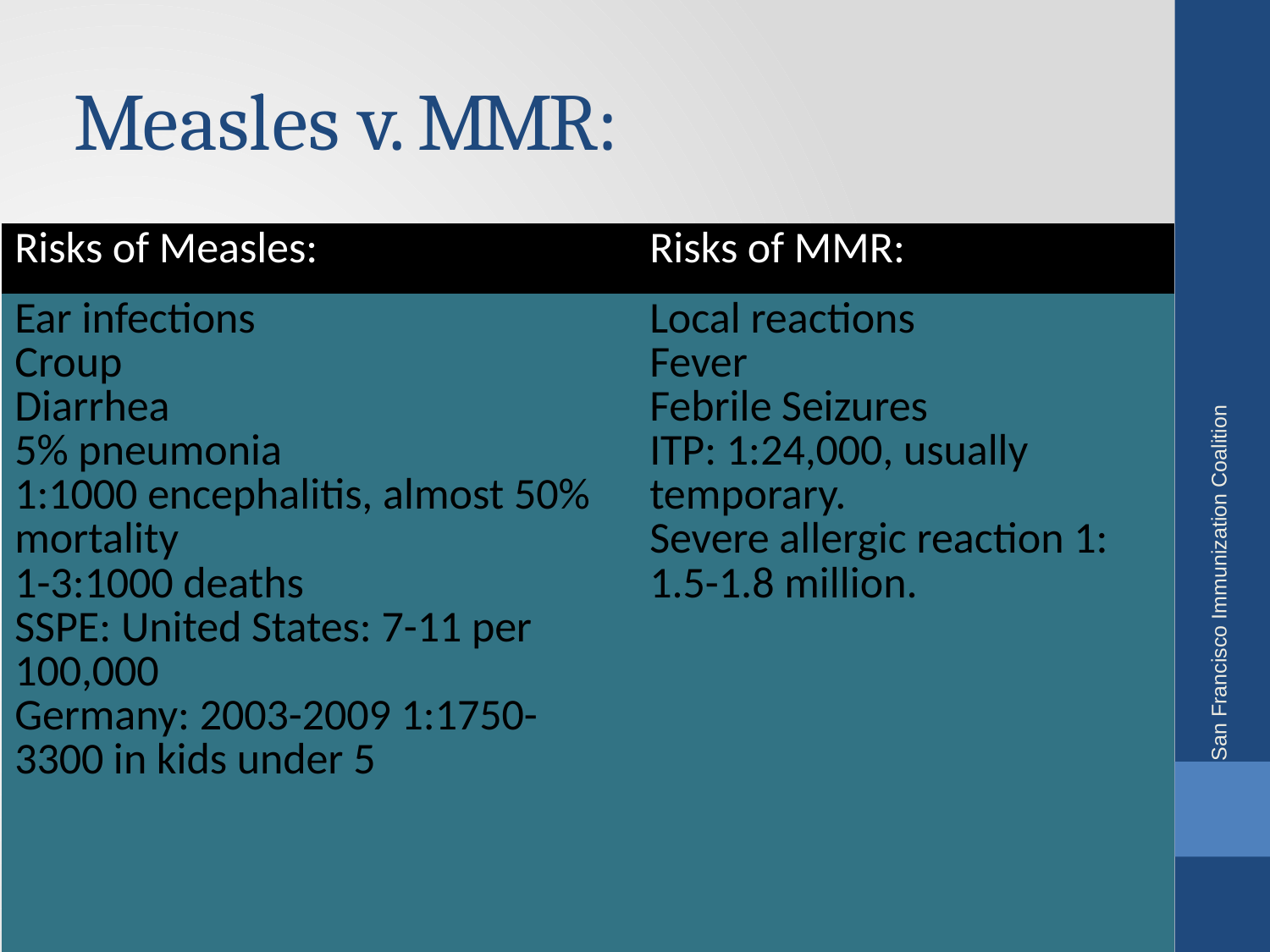

# Measles v. MMR:
| Risks of Measles: | Risks of MMR: |
| --- | --- |
| Ear infections Croup Diarrhea 5% pneumonia 1:1000 encephalitis, almost 50% mortality 1-3:1000 deaths SSPE: United States: 7-11 per 100,000 Germany: 2003-2009 1:1750-3300 in kids under 5 | Local reactions Fever Febrile Seizures ITP: 1:24,000, usually temporary. Severe allergic reaction 1: 1.5-1.8 million. |
|  |  |
San Francisco Immunization Coalition